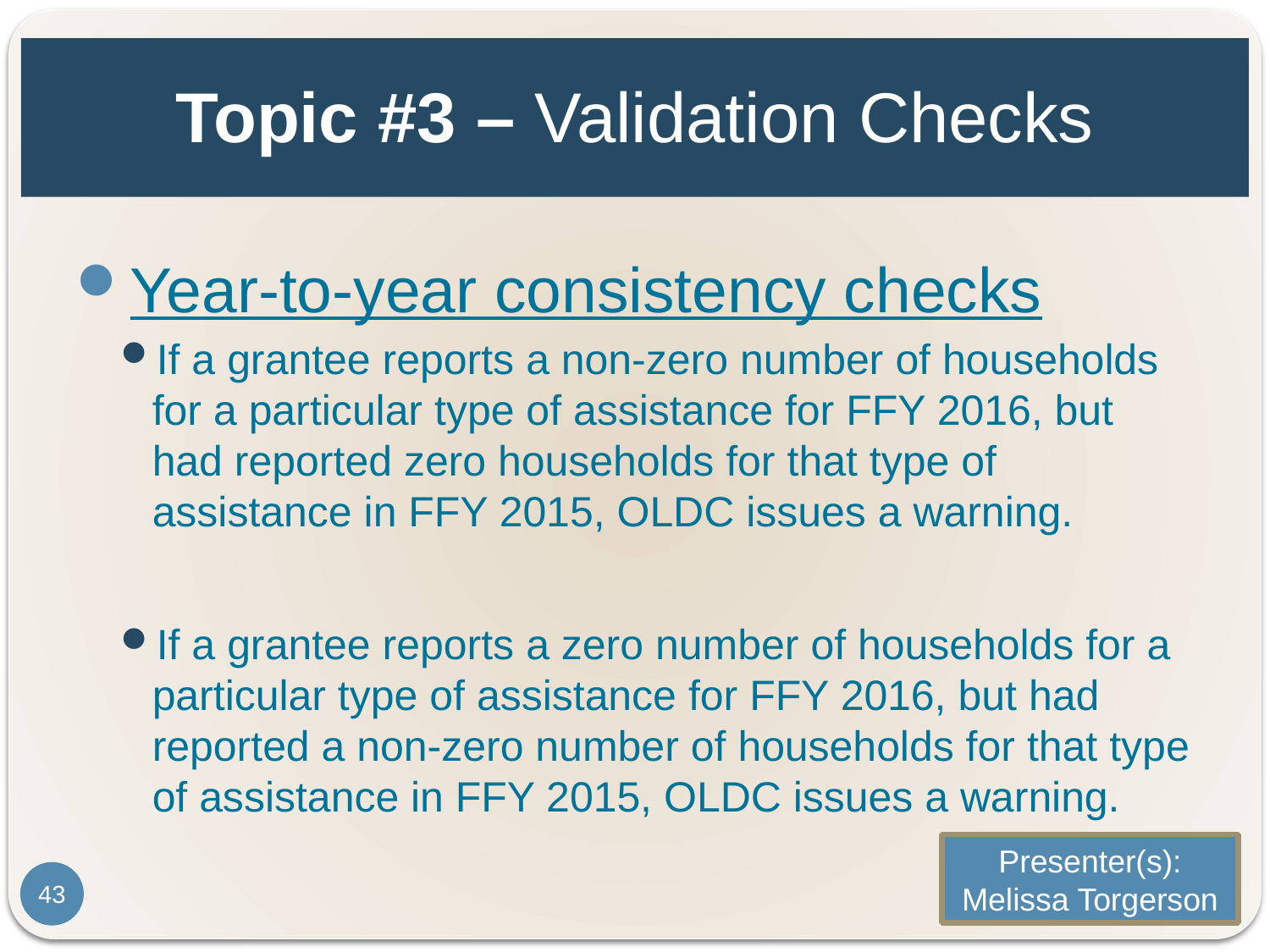

# Topic #3 – Validation Checks
Year-to-year consistency checks
If a grantee reports a non-zero number of households for a particular type of assistance for FFY 2016, but had reported zero households for that type of assistance in FFY 2015, OLDC issues a warning.

If a grantee reports a zero number of households for a particular type of assistance for FFY 2016, but had reported a non-zero number of households for that type of assistance in FFY 2015, OLDC issues a warning.
Presenter(s):
Melissa Torgerson
43